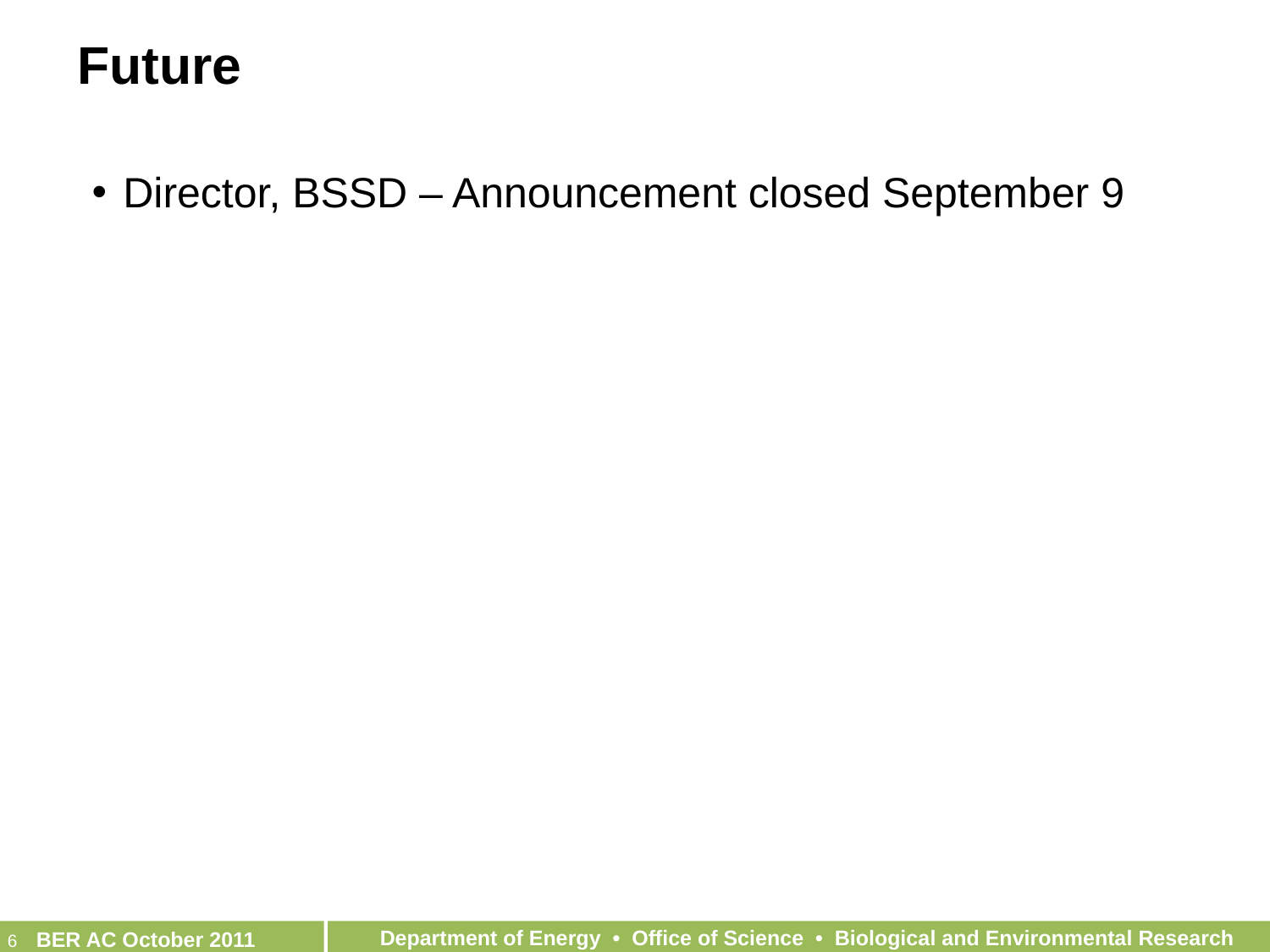

# Future
Director, BSSD – Announcement closed September 9